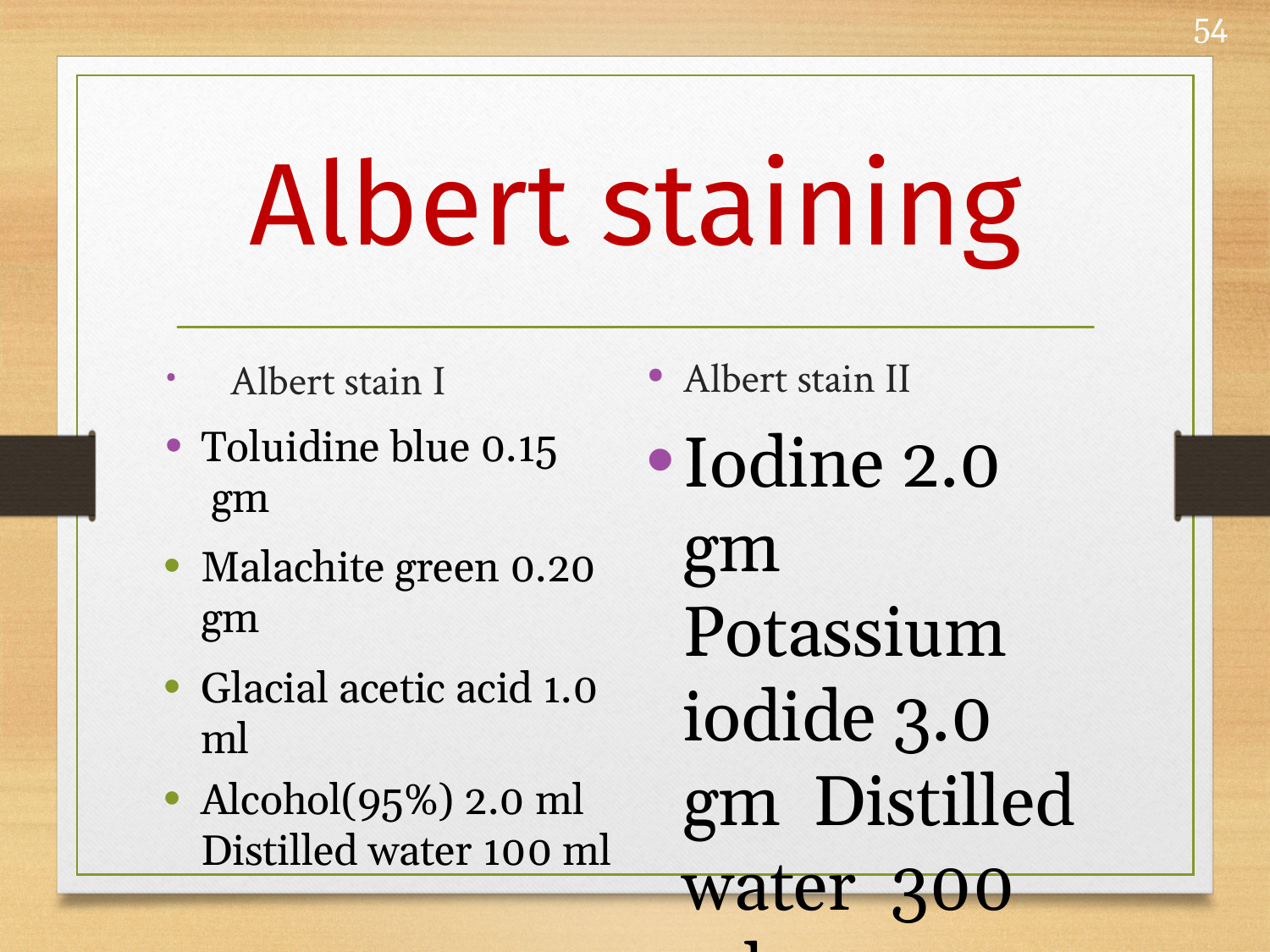

54
# Albert staining
Albert stain I
Toluidine blue 0.15  gm
Malachite green 0.20  gm
Glacial acetic acid 1.0  ml
Alcohol(95%) 2.0 ml  Distilled water 100 ml
Albert stain II
Iodine 2.0 gm  Potassium  iodide 3.0 gm  Distilled water  300 ml